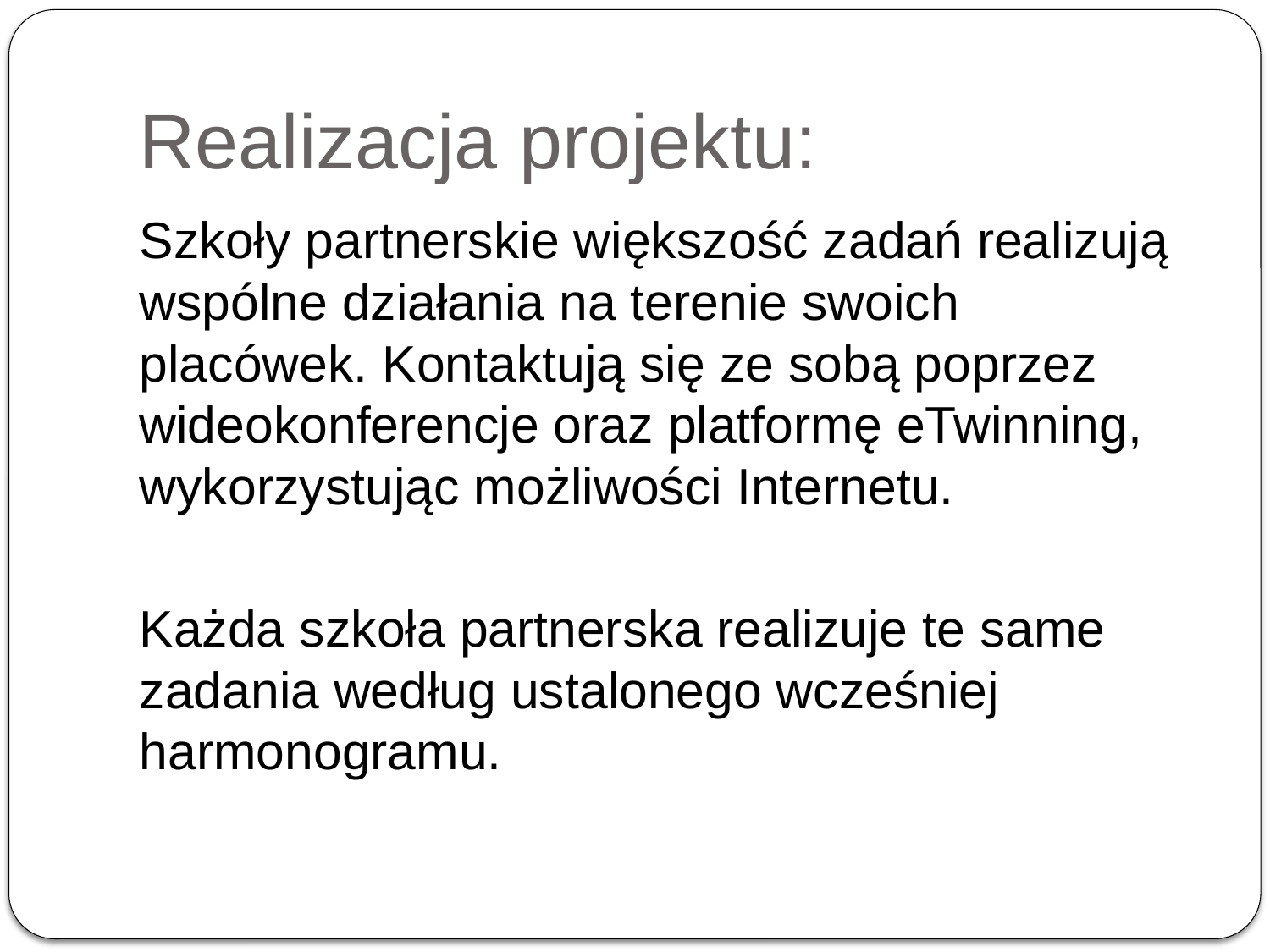

# Realizacja projektu:
Szkoły partnerskie większość zadań realizują wspólne działania na terenie swoich placówek. Kontaktują się ze sobą poprzez wideokonferencje oraz platformę eTwinning, wykorzystując możliwości Internetu.

Każda szkoła partnerska realizuje te same zadania według ustalonego wcześniej harmonogramu.